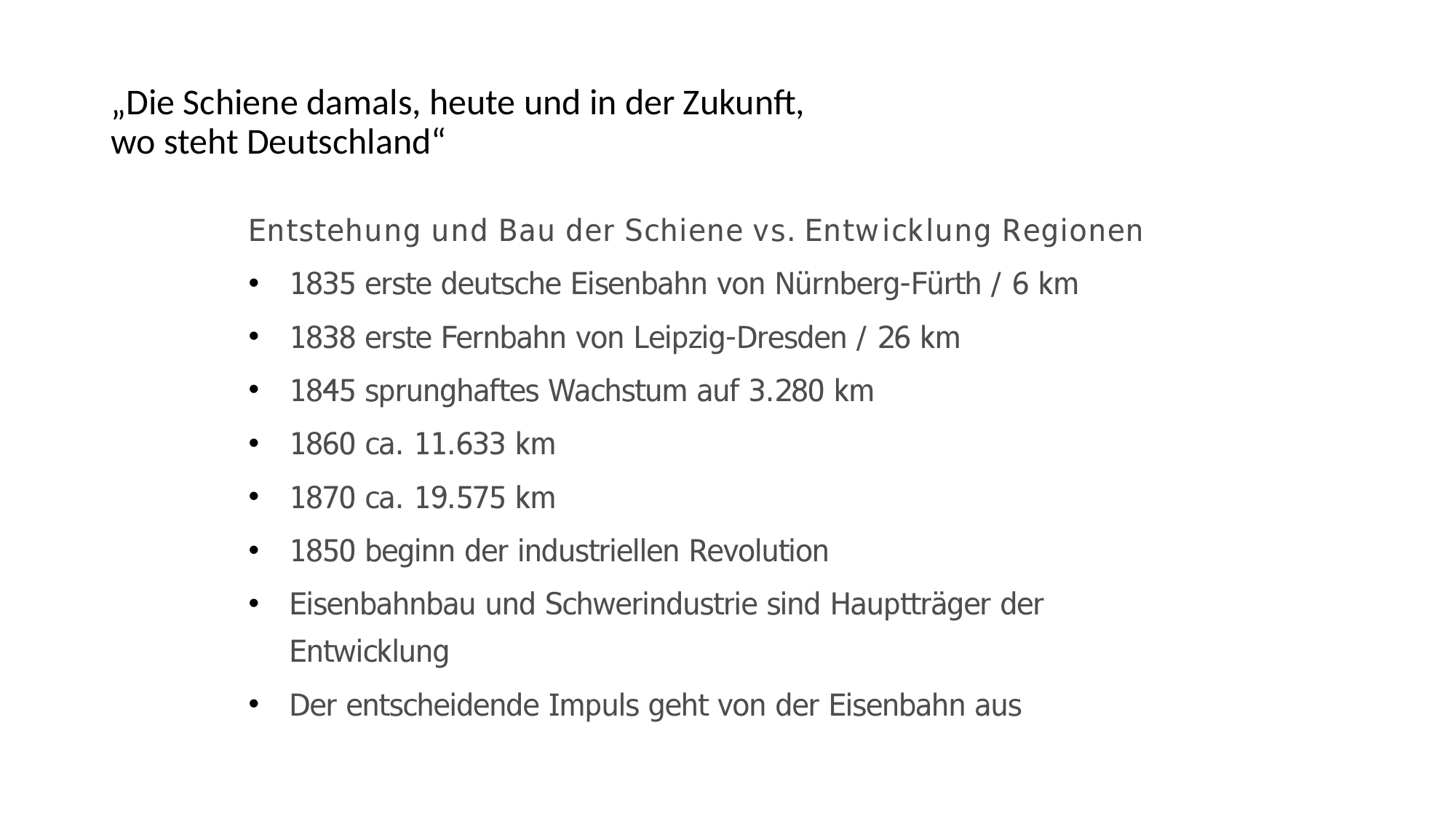

# „Die Schiene damals, heute und in der Zukunft, wo steht Deutschland“
Entstehung und Bau der Schiene vs. Entwicklung Regionen
1835 erste deutsche Eisenbahn von Nürnberg-Fürth / 6 km
1838 erste Fernbahn von Leipzig-Dresden / 26 km
1845 sprunghaftes Wachstum auf 3.280 km
1860 ca. 11.633 km
1870 ca. 19.575 km
1850 beginn der industriellen Revolution
Eisenbahnbau und Schwerindustrie sind Hauptträger der Entwicklung
Der entscheidende Impuls geht von der Eisenbahn aus